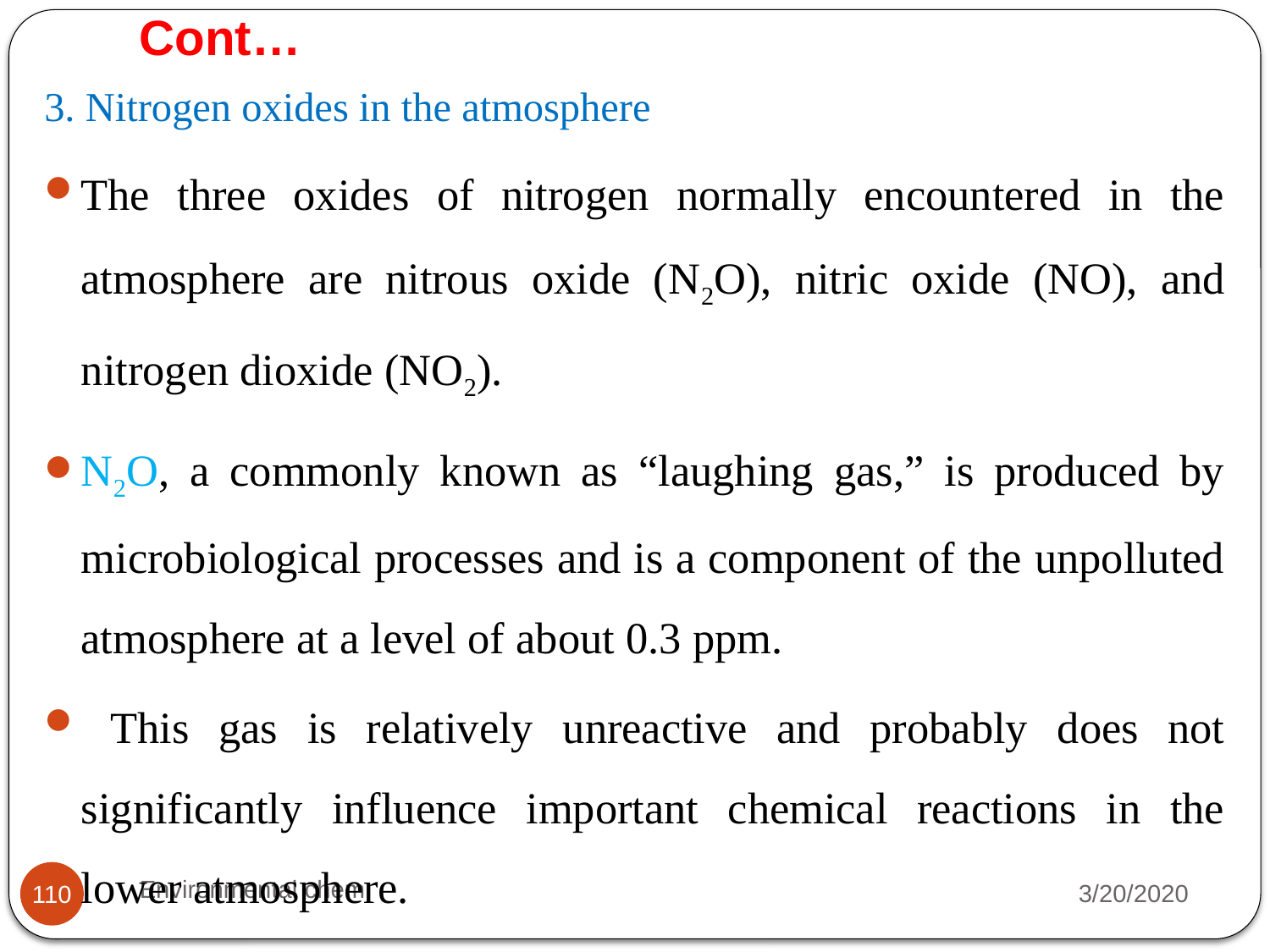

# Cont…
3. Nitrogen oxides in the atmosphere
The three oxides of nitrogen normally encountered in the atmosphere are nitrous oxide (N2O), nitric oxide (NO), and nitrogen dioxide (NO2).
N2O, a commonly known as “laughing gas,” is produced by microbiological processes and is a component of the unpolluted atmosphere at a level of about 0.3 ppm.
 This gas is relatively unreactive and probably does not significantly influence important chemical reactions in the lower atmosphere.
Environmental chem
3/20/2020
110